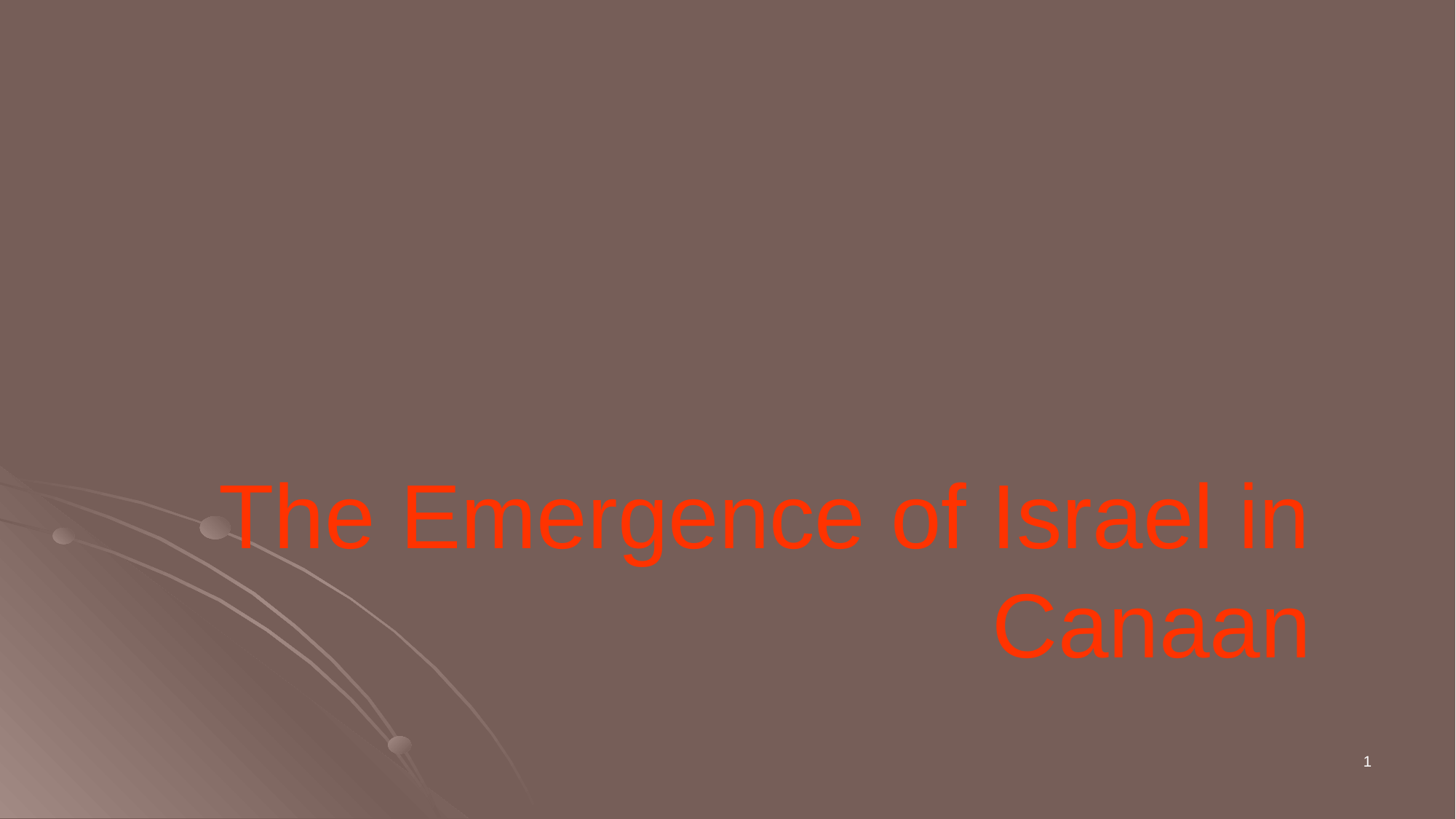

# The Emergence of Israel in Canaan
1